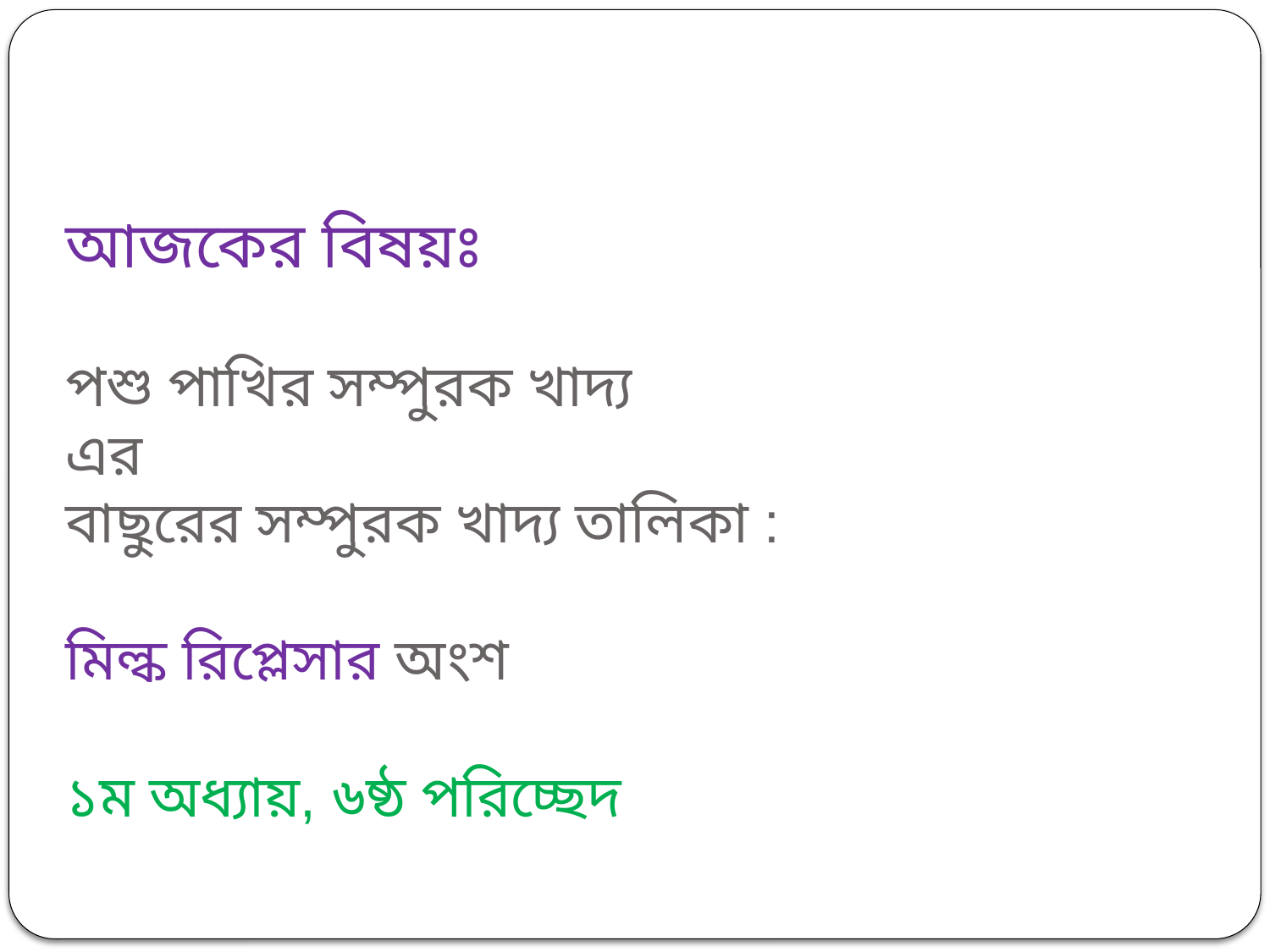

# আজকের বিষয়ঃ পশু পাখির সম্পুরক খাদ্য এর বাছুরের সম্পুরক খাদ্য তালিকা : মিল্ক রিপ্লেসার অংশ ১ম অধ্যায়, ৬ষ্ঠ পরিচ্ছেদ